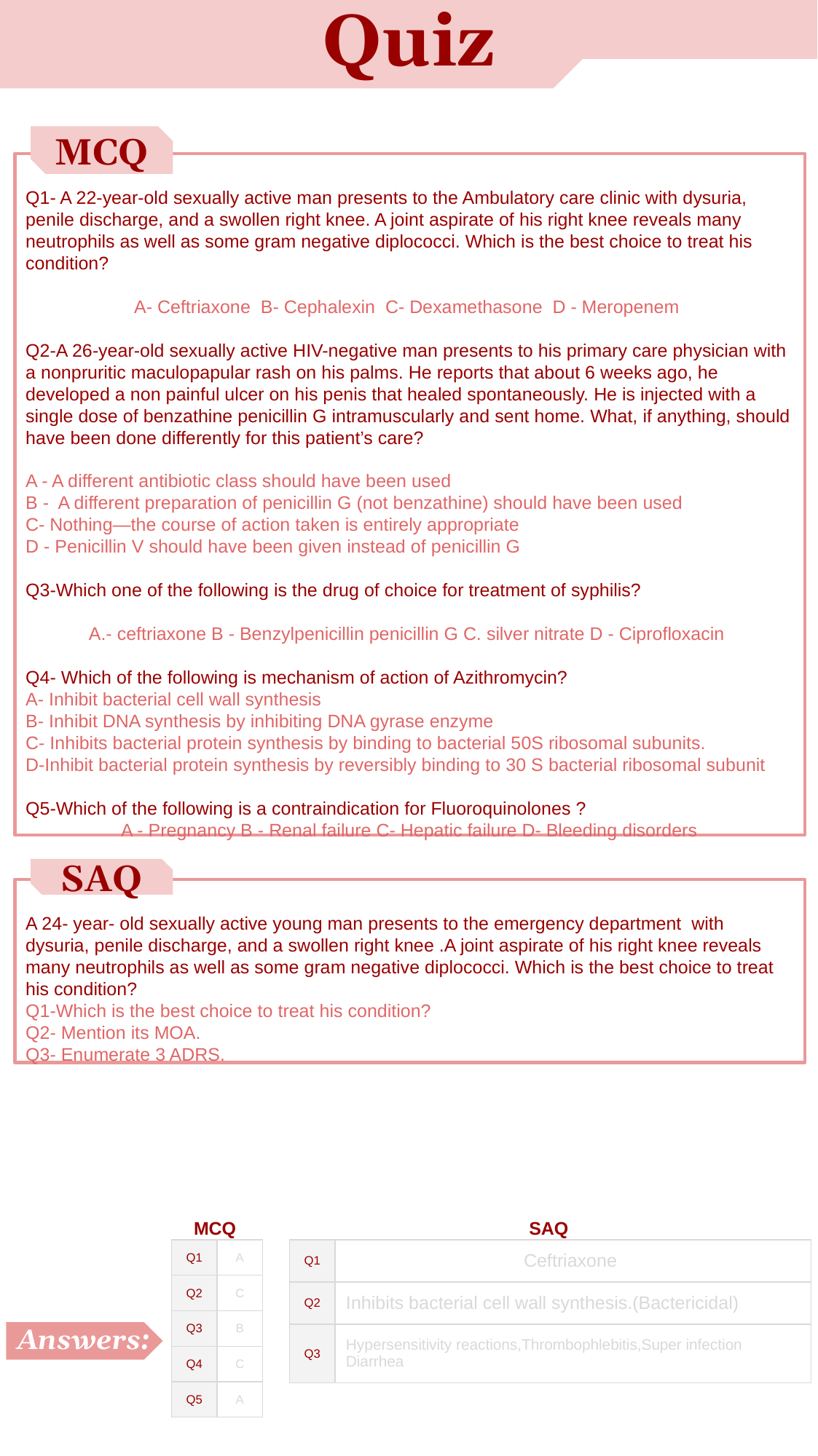

Quiz

MCQ

Q1- A 22-year-old sexually active man presents to the Ambulatory care clinic with dysuria, penile discharge, and a swollen right knee. A joint aspirate of his right knee reveals many neutrophils as well as some gram negative diplococci. Which is the best choice to treat his condition?

A- Ceftriaxone  B- Cephalexin  C- Dexamethasone  D - Meropenem

Q2-A 26-year-old sexually active HIV-negative man presents to his primary care physician with a nonpruritic maculopapular rash on his palms. He reports that about 6 weeks ago, he developed a non painful ulcer on his penis that healed spontaneously. He is injected with a single dose of benzathine penicillin G intramuscularly and sent home. What, if anything, should have been done differently for this patient’s care?

A - A different antibiotic class should have been used
B -  A different preparation of penicillin G (not benzathine) should have been used
C- Nothing—the course of action taken is entirely appropriate
D - Penicillin V should have been given instead of penicillin G

Q3-Which one of the following is the drug of choice for treatment of syphilis?

A.- ceftriaxone B - Benzylpenicillin penicillin G C. silver nitrate D - Ciprofloxacin

Q4- Which of the following is mechanism of action of Azithromycin?
A- Inhibit bacterial cell wall synthesis
B- Inhibit DNA synthesis by inhibiting DNA gyrase enzyme
C- Inhibits bacterial protein synthesis by binding to bacterial 50S ribosomal subunits.
D-Inhibit bacterial protein synthesis by reversibly binding to 30 S bacterial ribosomal subunit

Q5-Which of the following is a contraindication for Fluoroquinolones ?
A - Pregnancy B - Renal failure C- Hepatic failure D- Bleeding disorders

SAQ

A 24- year- old sexually active young man presents to the emergency department  with dysuria, penile discharge, and a swollen right knee .A joint aspirate of his right knee reveals many neutrophils as well as some gram negative diplococci. Which is the best choice to treat his condition?
Q1-Which is the best choice to treat his condition?
Q2- Mention its MOA.
Q3- Enumerate 3 ADRS.

MCQ
SAQ
| Q1 | A |
| --- | --- |
| Q2 | C |
| Q3 | B |
| Q4 | C |
| Q5 | A |
| Q1 | Ceftriaxone |
| --- | --- |
| Q2 | Inhibits bacterial cell wall synthesis.(Bactericidal) |
| Q3 | Hypersensitivity reactions,Thrombophlebitis,Super infection Diarrhea |
Answers: